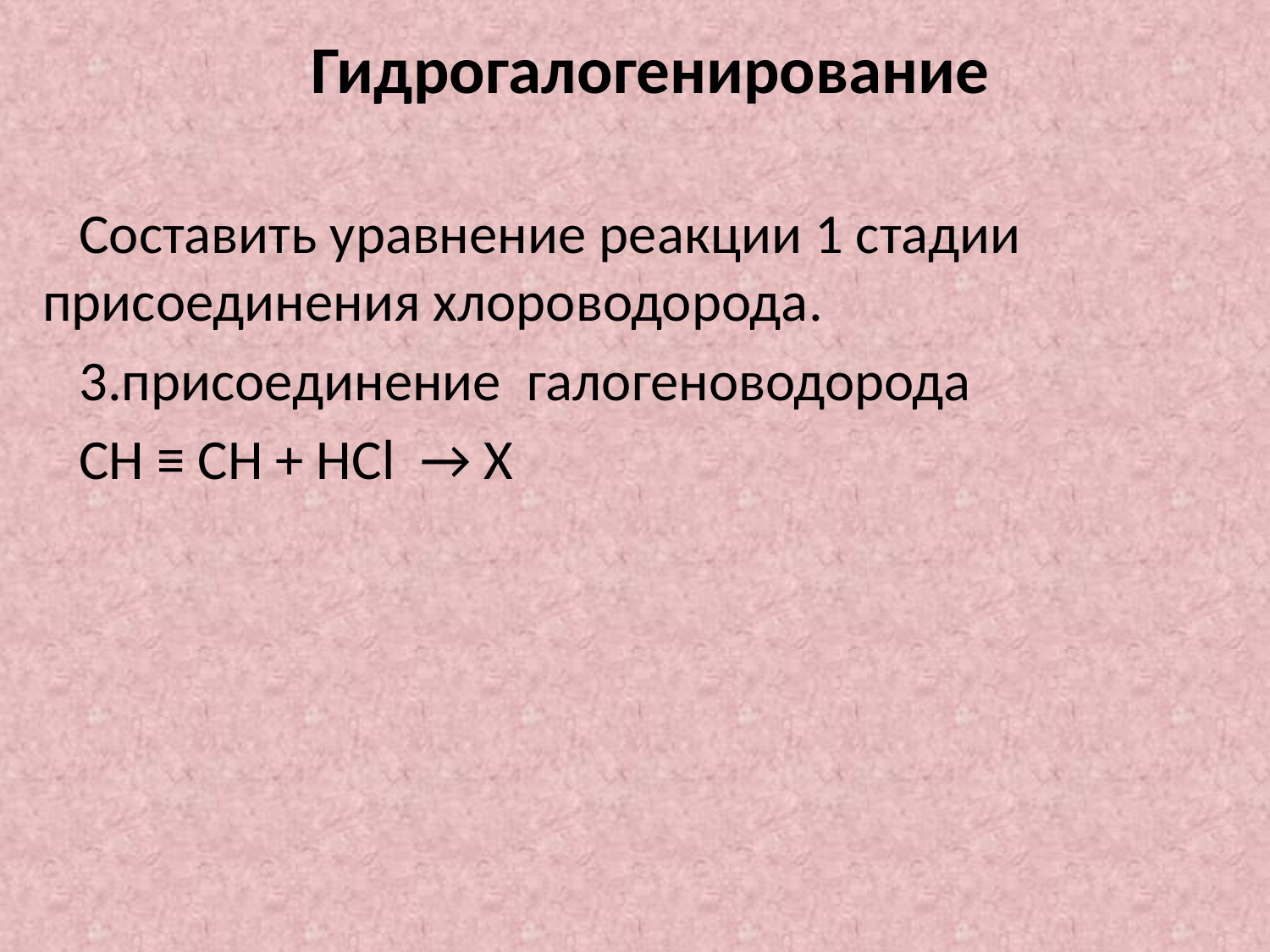

Гидрогалогенирование

Составить уравнение реакции 1 стадии присоединения хлороводорода.
3.присоединение  галогеноводорода
СН ≡ СН + НСl  → X